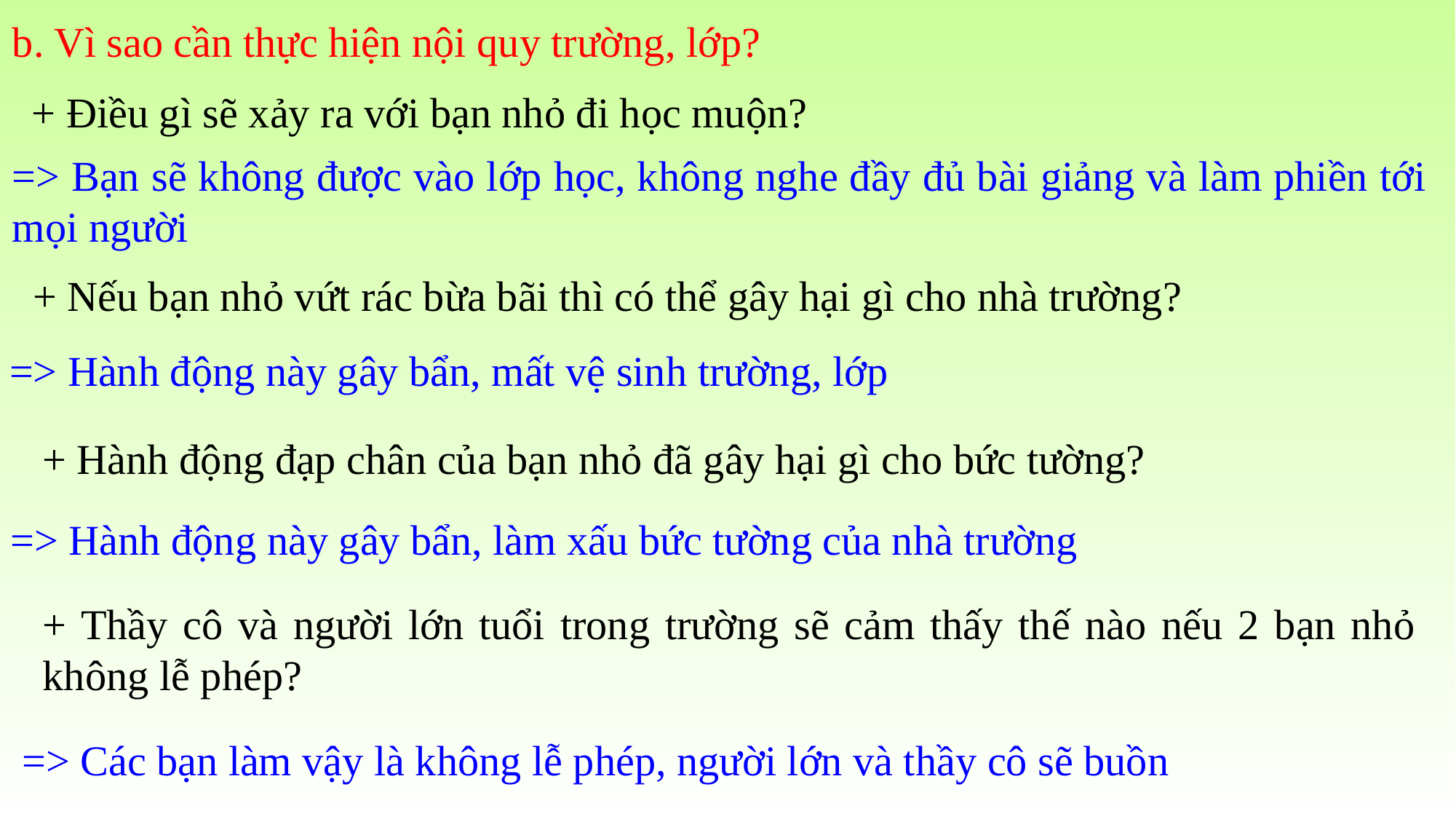

b. Vì sao cần thực hiện nội quy trường, lớp?
+ Điều gì sẽ xảy ra với bạn nhỏ đi học muộn?
=> Bạn sẽ không được vào lớp học, không nghe đầy đủ bài giảng và làm phiền tới mọi người
+ Nếu bạn nhỏ vứt rác bừa bãi thì có thể gây hại gì cho nhà trường?
=> Hành động này gây bẩn, mất vệ sinh trường, lớp
+ Hành động đạp chân của bạn nhỏ đã gây hại gì cho bức tường?
=> Hành động này gây bẩn, làm xấu bức tường của nhà trường
+ Thầy cô và người lớn tuổi trong trường sẽ cảm thấy thế nào nếu 2 bạn nhỏ không lễ phép?
=> Các bạn làm vậy là không lễ phép, người lớn và thầy cô sẽ buồn